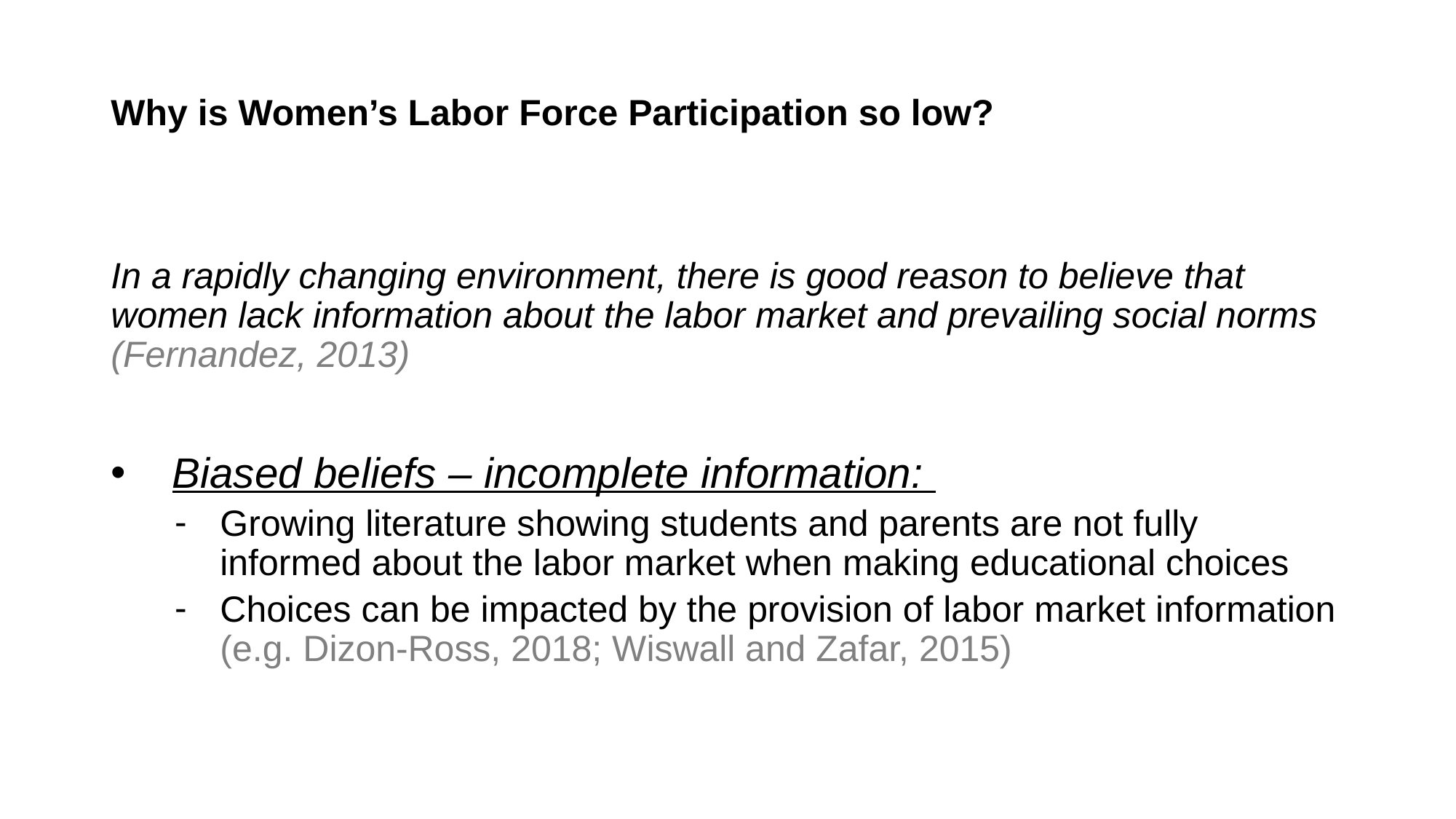

# Why is Women’s Labor Force Participation so low?

In a rapidly changing environment, there is good reason to believe that women lack information about the labor market and prevailing social norms (Fernandez, 2013)

Biased beliefs – incomplete information:
Growing literature showing students and parents are not fully informed about the labor market when making educational choices
Choices can be impacted by the provision of labor market information (e.g. Dizon-Ross, 2018; Wiswall and Zafar, 2015)